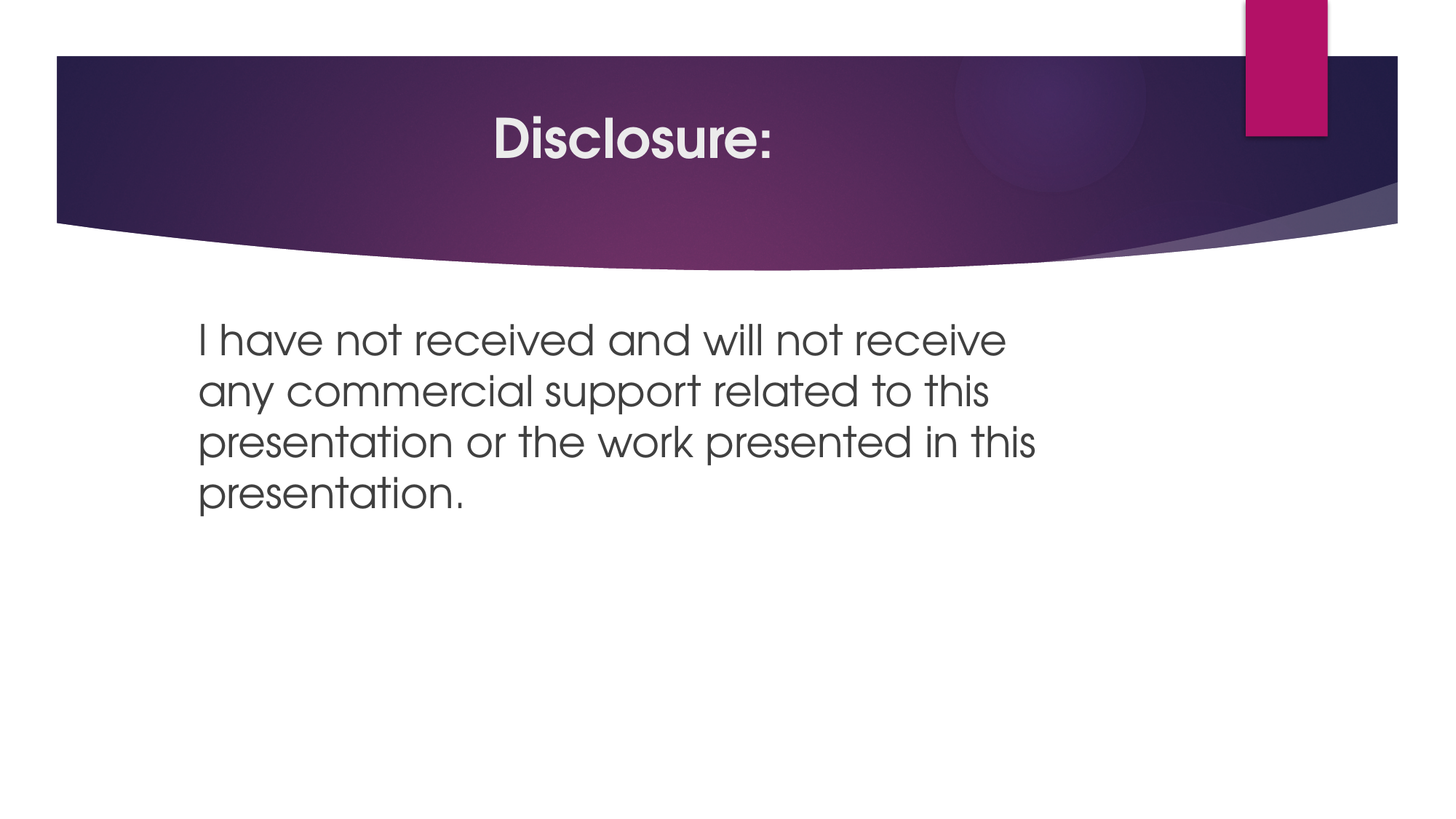

# Disclosure:

I have not received and will not receive any commercial support related to this presentation or the work presented in this presentation.